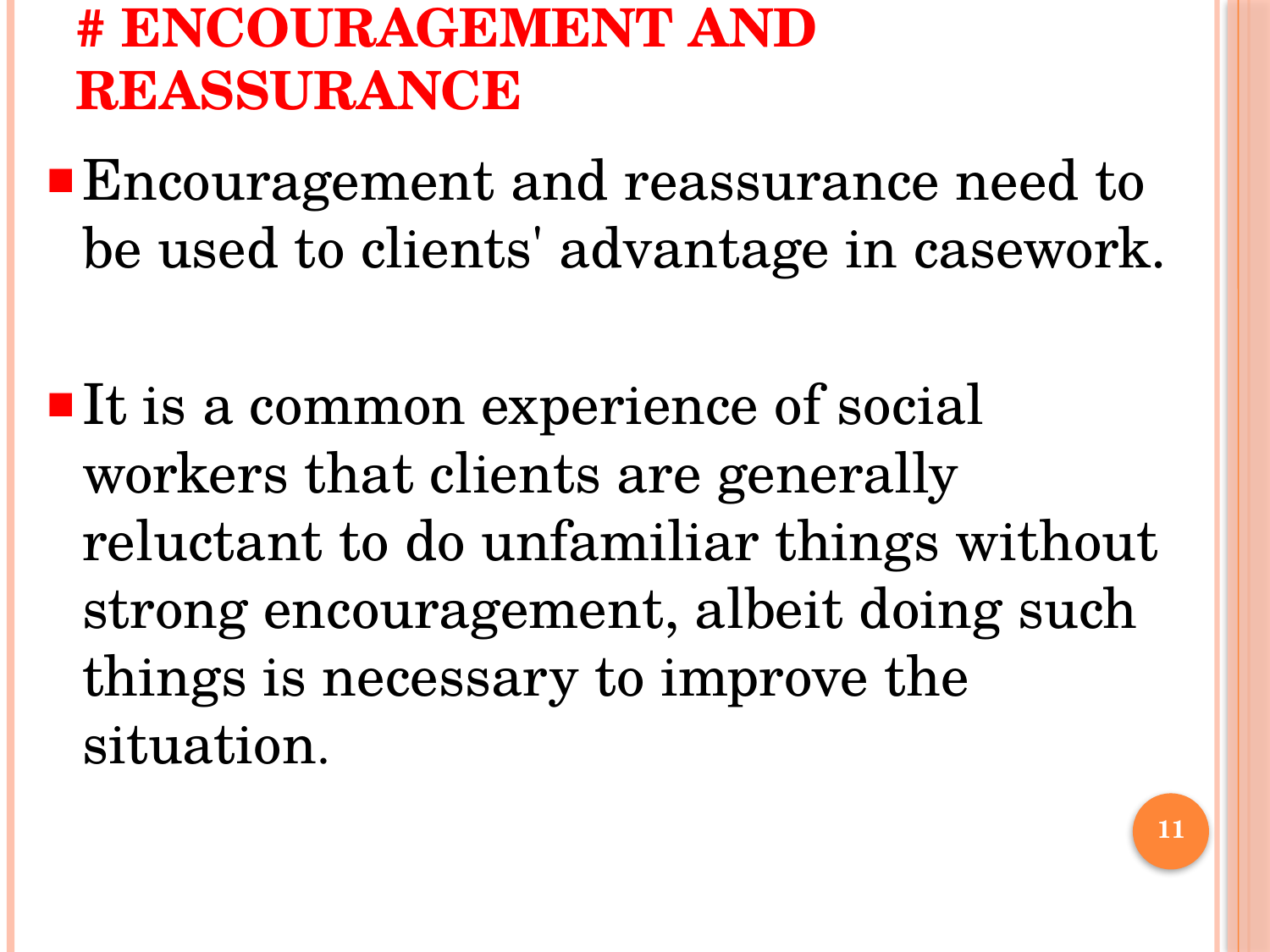

# # Encouragement and Reassurance
Encouragement and reassurance need to be used to clients' advantage in casework.

It is a common experience of social workers that clients are generally reluctant to do unfamiliar things without strong encouragement, albeit doing such things is necessary to improve the situation.
11